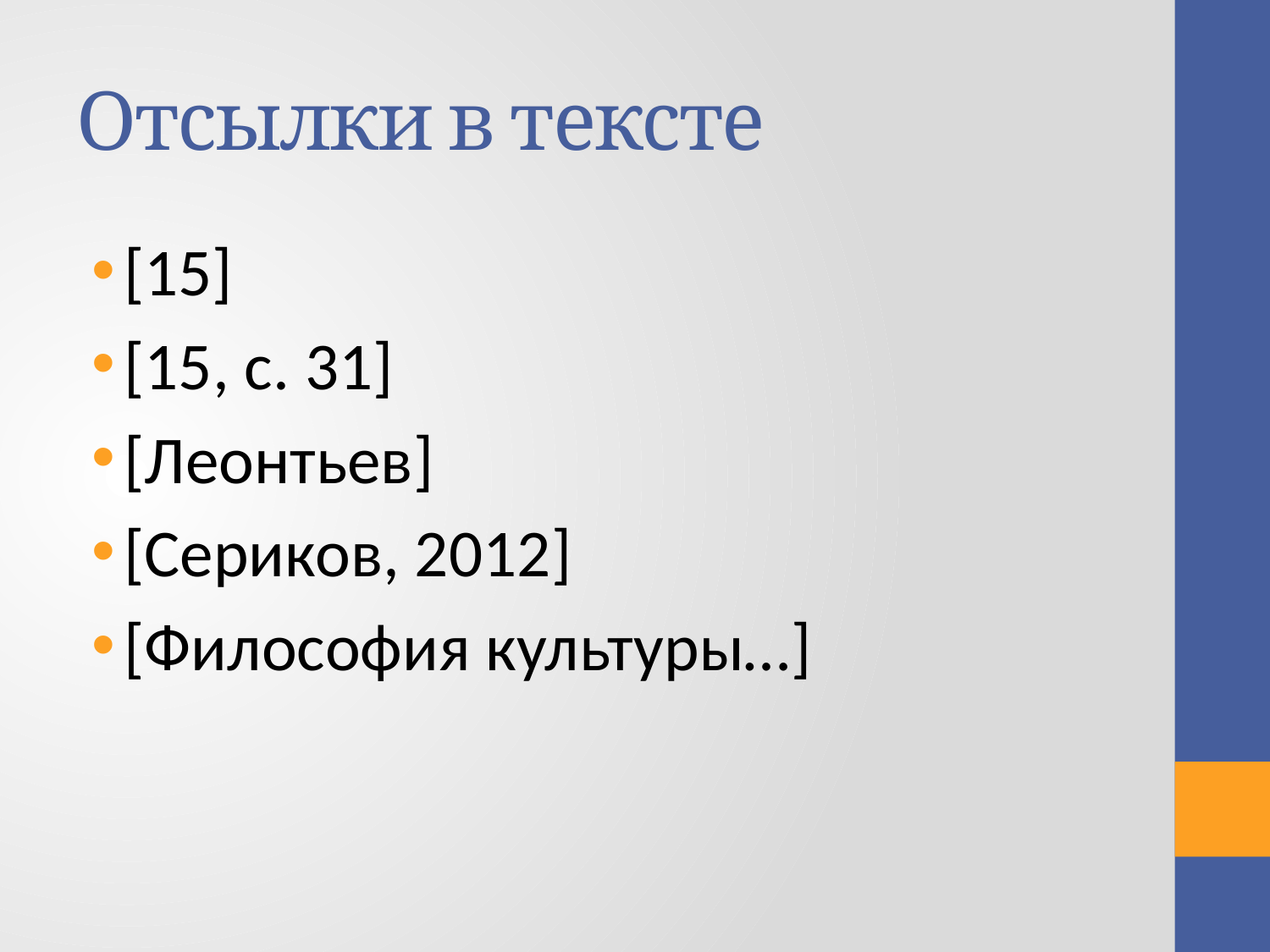

# Отсылки в тексте
[15]
[15, с. 31]
[Леонтьев]
[Сериков, 2012]
[Философия культуры…]